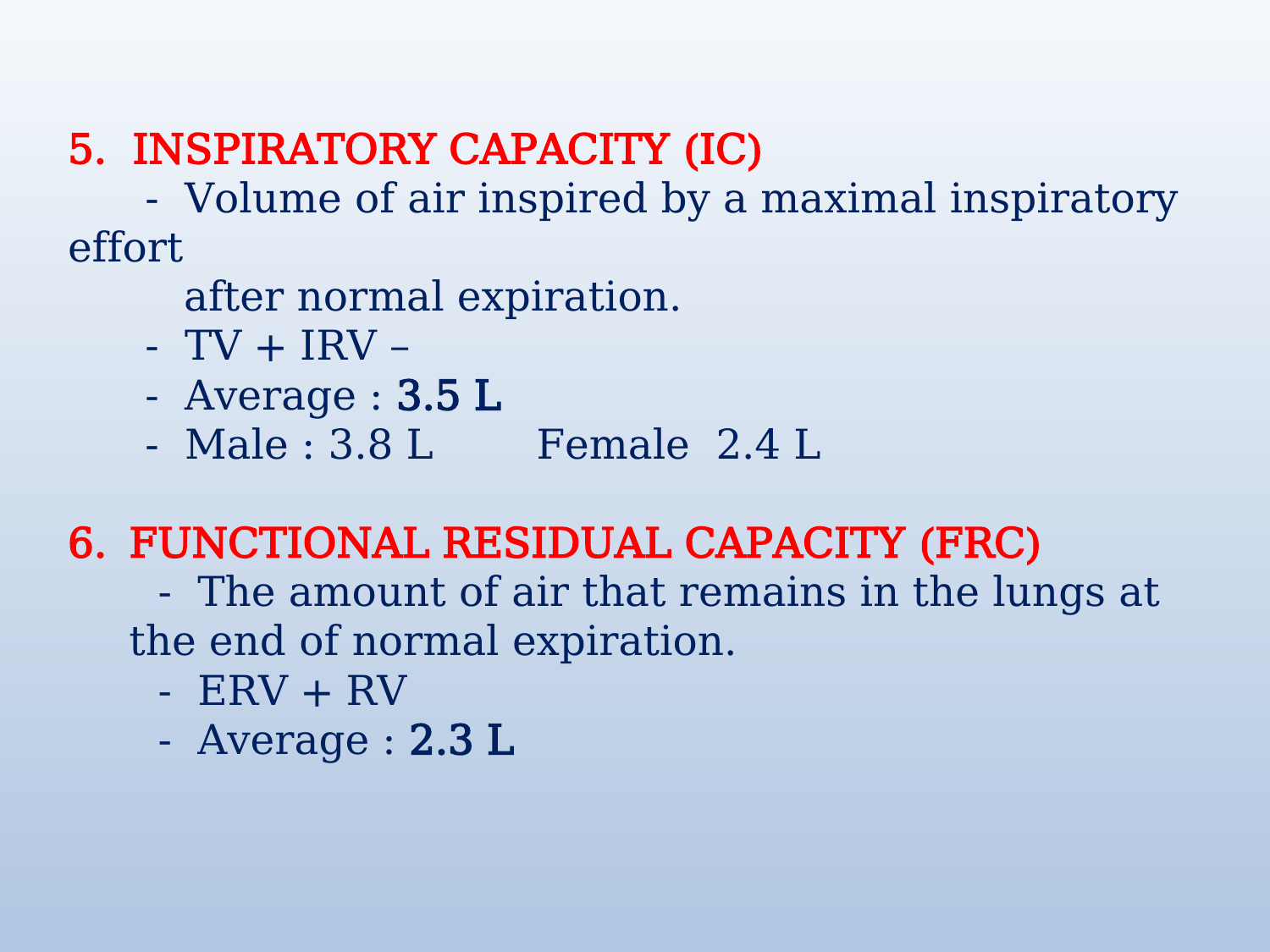

5.  INSPIRATORY CAPACITY (IC)
      -  Volume of air inspired by a maximal inspiratory effort
         after normal expiration.
      -  TV + IRV –
      -  Average : 3.5 L
      -  Male : 3.8 L        Female  2.4 L

FUNCTIONAL RESIDUAL CAPACITY (FRC)
       -  The amount of air that remains in the lungs at the end of normal expiration.
       -  ERV + RV
       -  Average : 2.3 L